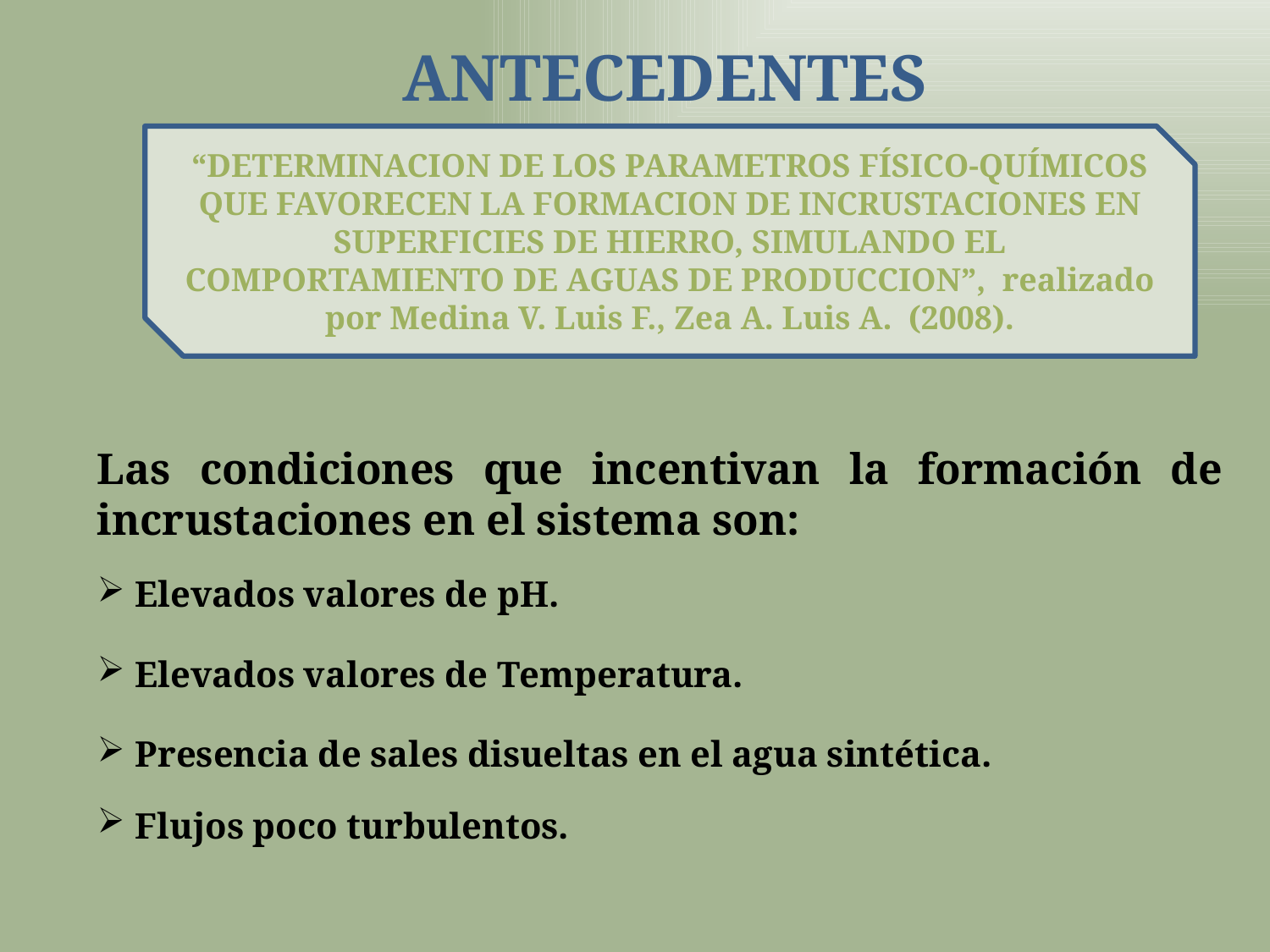

# antecedentes
“DETERMINACION DE LOS PARAMETROS FÍSICO-QUÍMICOS QUE FAVORECEN LA FORMACION DE INCRUSTACIONES EN SUPERFICIES DE HIERRO, SIMULANDO EL COMPORTAMIENTO DE AGUAS DE PRODUCCION”,  realizado por Medina V. Luis F., Zea A. Luis A.  (2008).
Las condiciones que incentivan la formación de incrustaciones en el sistema son:
Elevados valores de pH.
Elevados valores de Temperatura.
Presencia de sales disueltas en el agua sintética.
Flujos poco turbulentos.